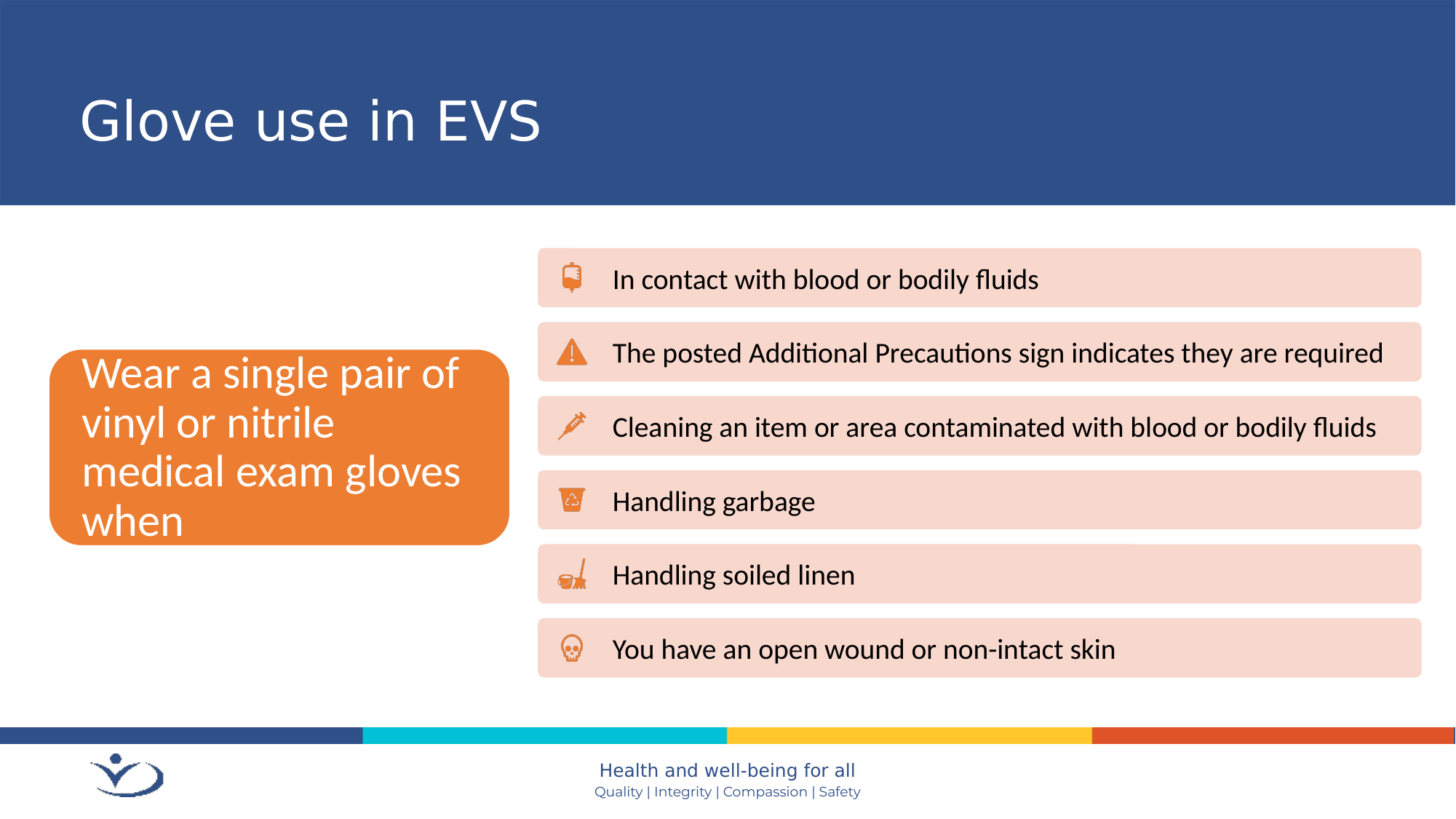

# Glove use in EVS
In contact with blood or bodily fluids
The posted Additional Precautions sign indicates they are required
Cleaning an item or area contaminated with blood or bodily fluids
Handling garbage
Handling soiled linen
You have an open wound or non-intact skin
Wear a single pair of vinyl or nitrile medical exam gloves when